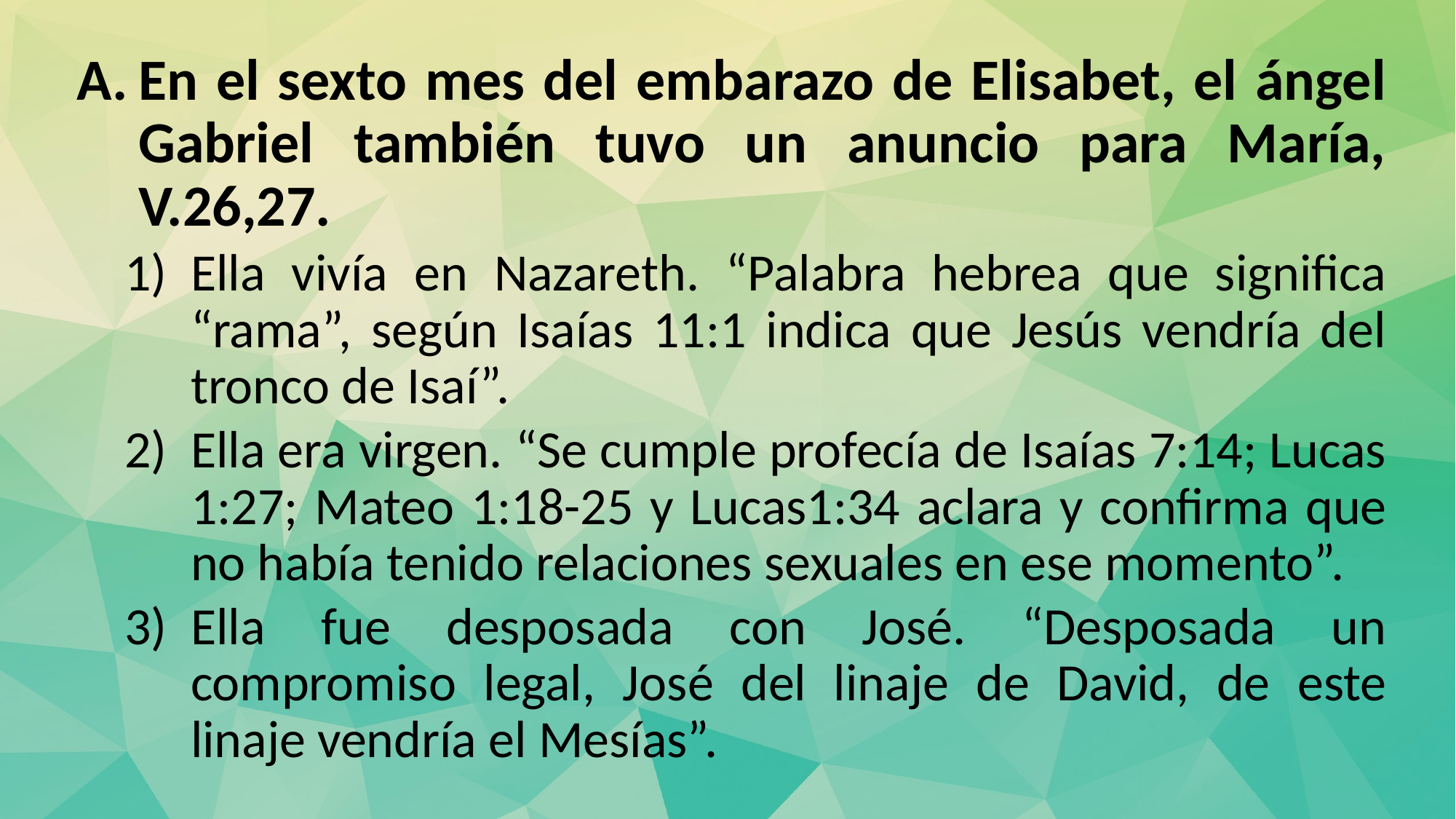

En el sexto mes del embarazo de Elisabet, el ángel Gabriel también tuvo un anuncio para María, V.26,27.
Ella vivía en Nazareth. “Palabra hebrea que significa “rama”, según Isaías 11:1 indica que Jesús vendría del tronco de Isaí”.
Ella era virgen. “Se cumple profecía de Isaías 7:14; Lucas 1:27; Mateo 1:18-25 y Lucas1:34 aclara y confirma que no había tenido relaciones sexuales en ese momento”.
Ella fue desposada con José. “Desposada un compromiso legal, José del linaje de David, de este linaje vendría el Mesías”.